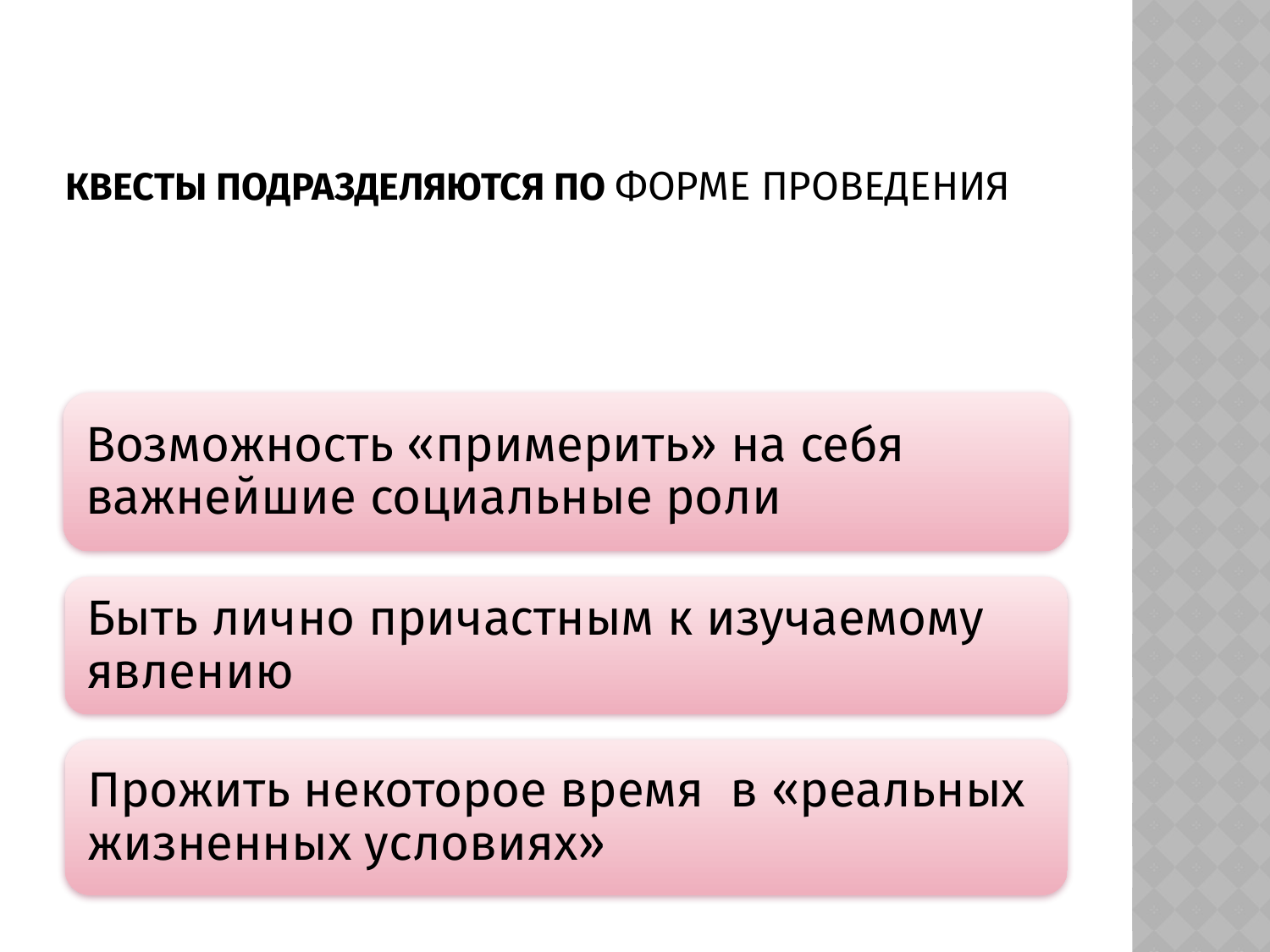

# Квесты подразделяются по форме проведения
Возможность «примерить» на себя важнейшие социальные роли
Быть лично причастным к изучаемому явлению
Прожить некоторое время  в «реальных жизненных условиях»